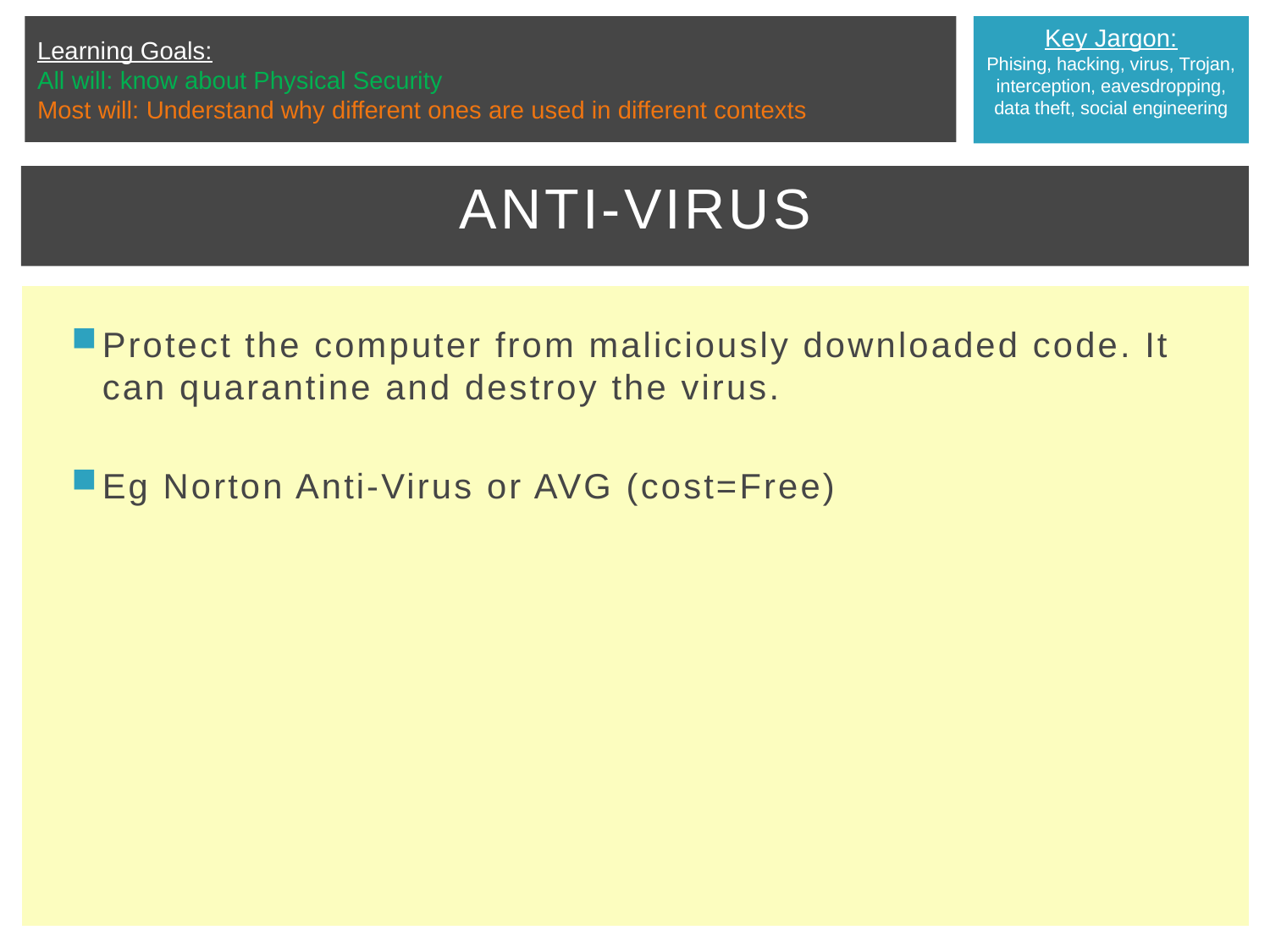

# Anti-Virus
Protect the computer from maliciously downloaded code. It can quarantine and destroy the virus.

Eg Norton Anti-Virus or AVG (cost=Free)